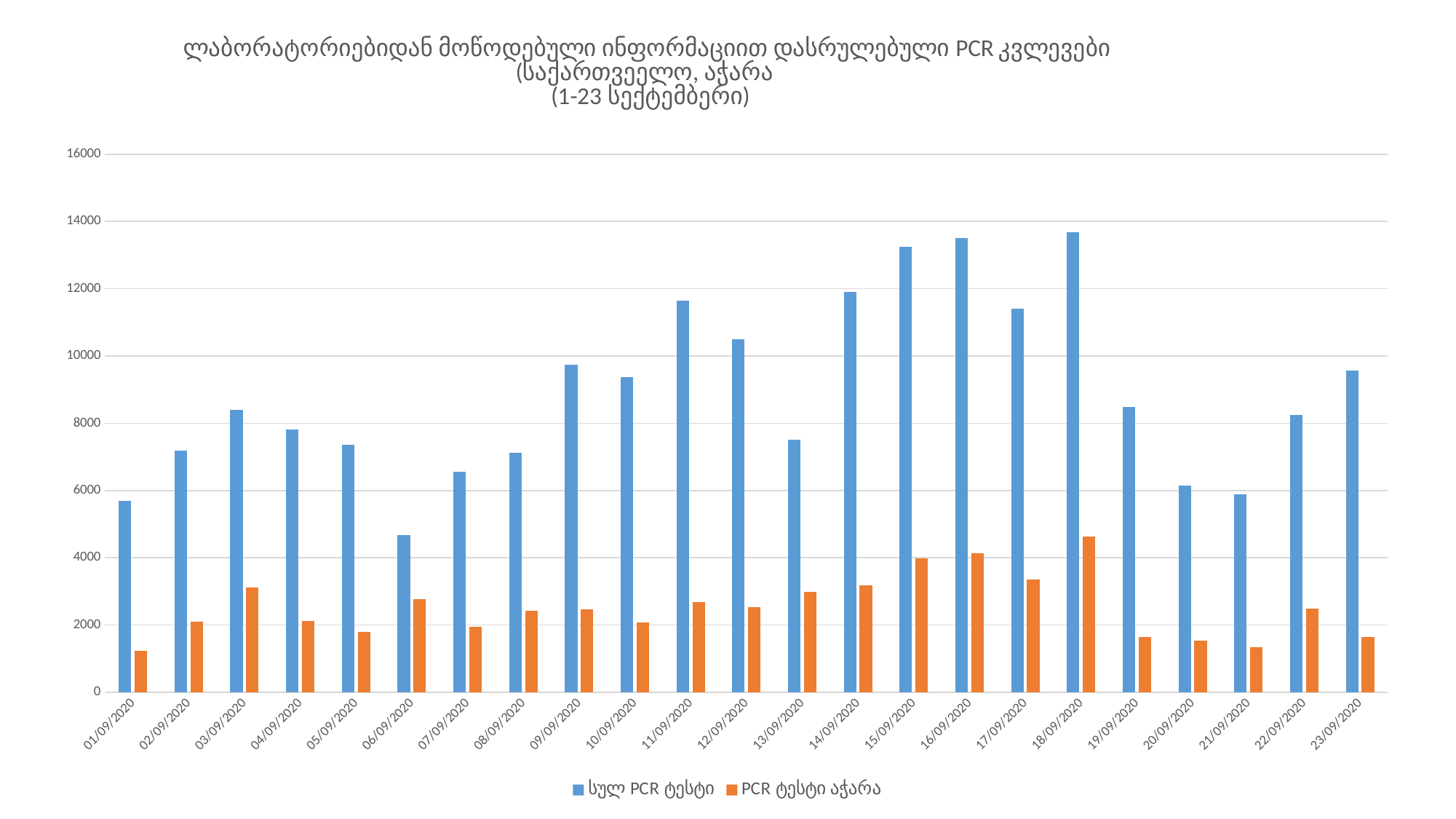

### Chart: ლაბორატორიებიდან მოწოდებული ინფორმაციით დასრულებული PCR კვლევები (საქართვეელო, აჭარა
 (1-23 სექტემბერი)

| Category | სულ PCR ტესტი | PCR ტესტი აჭარა |
|---|---|---|
| 01/09/2020 | 5695.0 | 1244.0 |
| 02/09/2020 | 7186.0 | 2095.0 |
| 03/09/2020 | 8398.0 | 3117.0 |
| 04/09/2020 | 7811.0 | 2126.0 |
| 05/09/2020 | 7358.0 | 1789.0 |
| 06/09/2020 | 4680.0 | 2764.0 |
| 07/09/2020 | 6556.0 | 1949.0 |
| 08/09/2020 | 7120.0 | 2427.0 |
| 09/09/2020 | 9735.0 | 2463.0 |
| 10/09/2020 | 9381.0 | 2086.0 |
| 11/09/2020 | 11638.0 | 2684.0 |
| 12/09/2020 | 10500.0 | 2534.0 |
| 13/09/2020 | 7511.0 | 2980.0 |
| 14/09/2020 | 11899.0 | 3176.0 |
| 15/09/2020 | 13237.0 | 3976.0 |
| 16/09/2020 | 13504.0 | 4140.0 |
| 17/09/2020 | 11401.0 | 3348.0 |
| 18/09/2020 | 13688.0 | 4626.0 |
| 19/09/2020 | 8478.0 | 1635.0 |
| 20/09/2020 | 6150.0 | 1530.0 |
| 21/09/2020 | 5892.0 | 1331.0 |
| 22/09/2020 | 8244.0 | 2493.0 |
| 23/09/2020 | 9575.0 | 1641.0 |